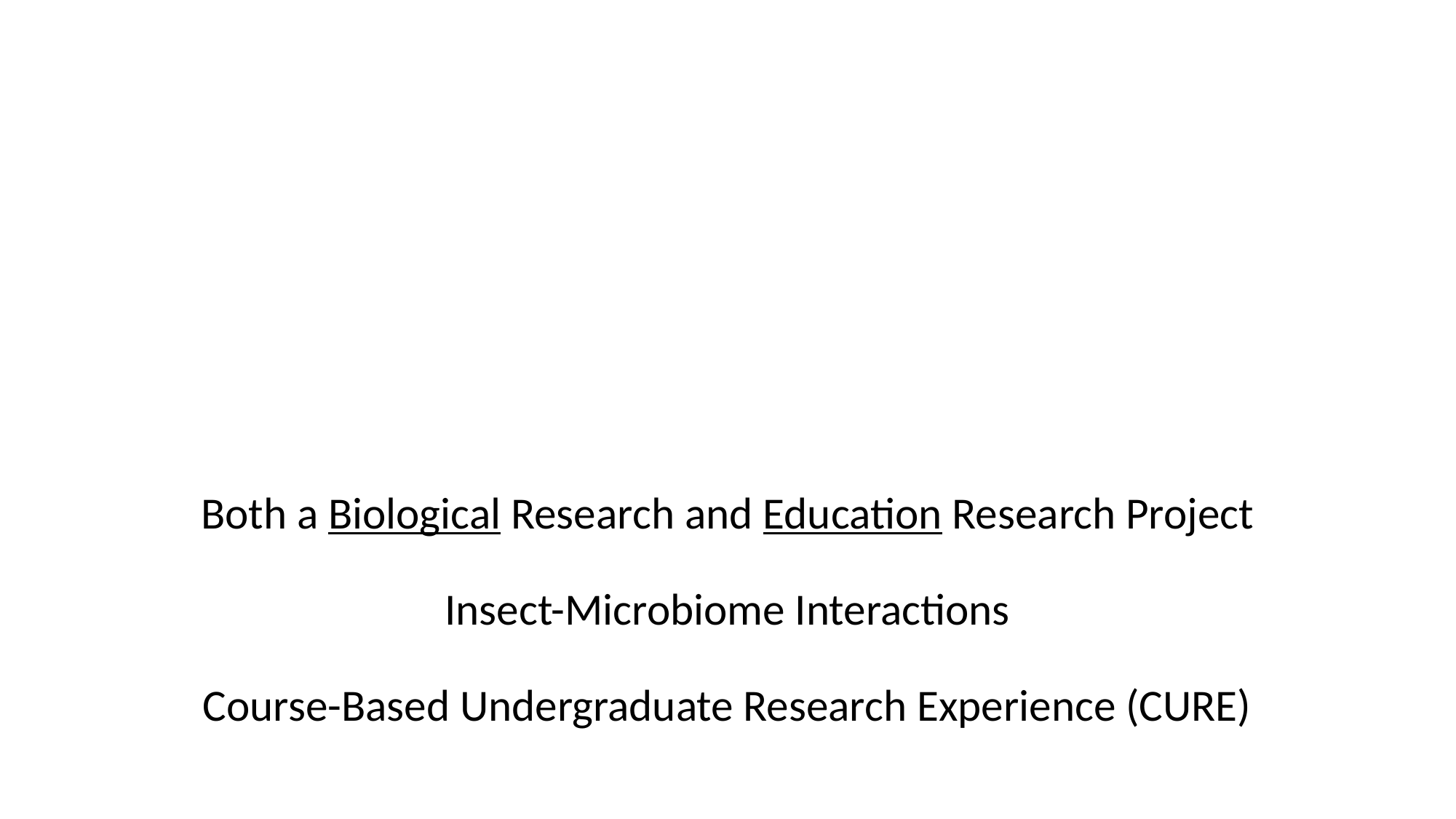

# Both a Biological Research and Education Research Project Insect-Microbiome Interactions Course-Based Undergraduate Research Experience (CURE)